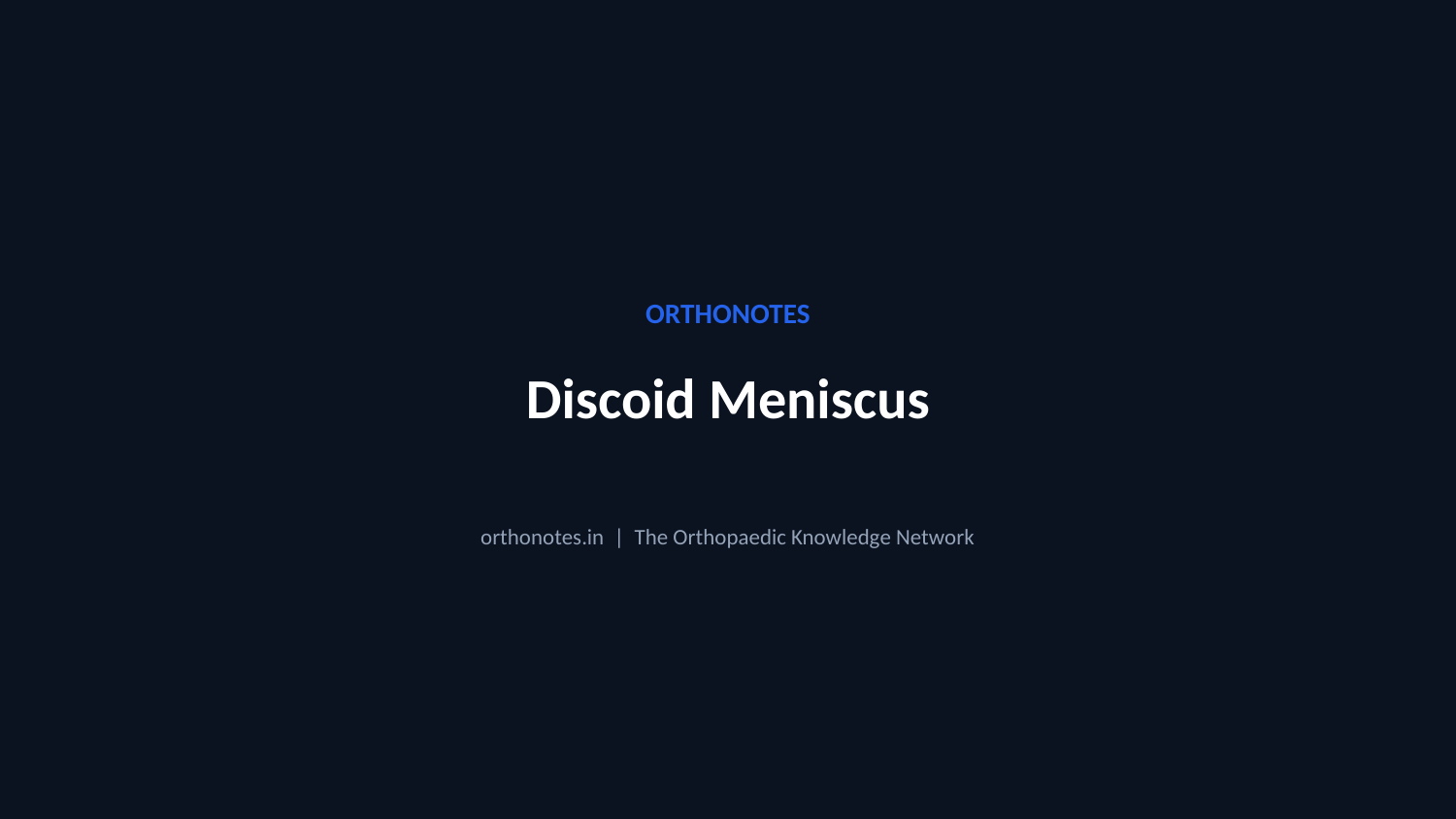

ORTHONOTES
Discoid Meniscus
orthonotes.in  |  The Orthopaedic Knowledge Network